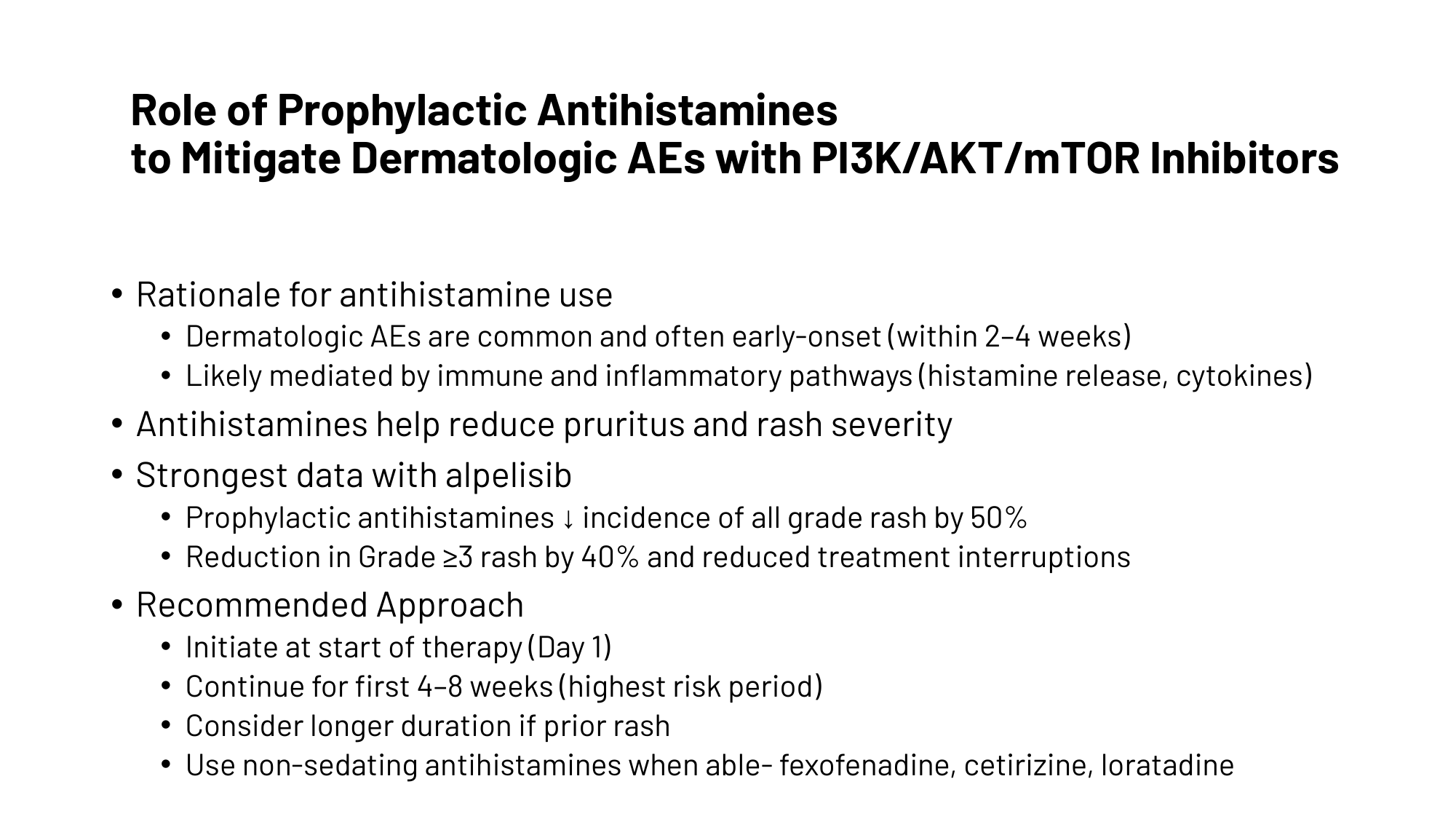

# Role of Prophylactic Antihistamines to Mitigate Dermatologic AEs with PI3K/AKT/mTOR Inhibitors
Rationale for antihistamine use
Dermatologic AEs are common and often early-onset (within 2–4 weeks)
Likely mediated by immune and inflammatory pathways (histamine release, cytokines)
Antihistamines help reduce pruritus and rash severity
Strongest data with alpelisib
Prophylactic antihistamines ↓ incidence of all grade rash by 50%
Reduction in Grade ≥3 rash by 40% and reduced treatment interruptions
Recommended Approach
Initiate at start of therapy (Day 1)
Continue for first 4–8 weeks (highest risk period)
Consider longer duration if prior rash
Use non-sedating antihistamines when able- fexofenadine, cetirizine, loratadine